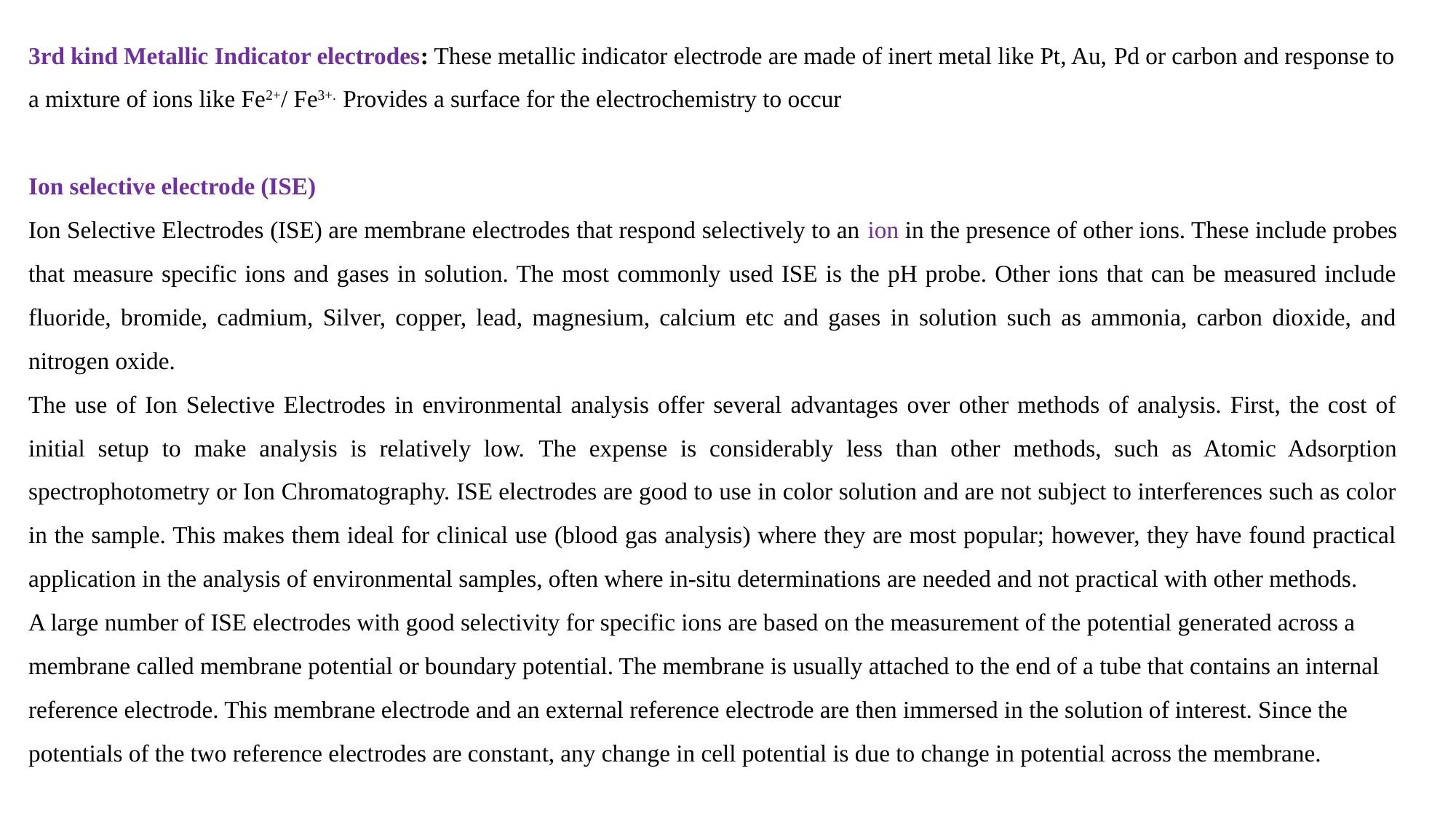

3rd kind Metallic Indicator electrodes: These metallic indicator electrode are made of inert metal like Pt, Au, Pd or carbon and response to a mixture of ions like Fe2+/ Fe3+.  Provides a surface for the electrochemistry to occur

Ion selective electrode (ISE)
Ion Selective Electrodes (ISE) are membrane electrodes that respond selectively to an ion in the presence of other ions. These include probes that measure specific ions and gases in solution. The most commonly used ISE is the pH probe. Other ions that can be measured include fluoride, bromide, cadmium, Silver, copper, lead, magnesium, calcium etc and gases in solution such as ammonia, carbon dioxide, and nitrogen oxide.
The use of Ion Selective Electrodes in environmental analysis offer several advantages over other methods of analysis. First, the cost of initial setup to make analysis is relatively low. The expense is considerably less than other methods, such as Atomic Adsorption spectrophotometry or Ion Chromatography. ISE electrodes are good to use in color solution and are not subject to interferences such as color in the sample. This makes them ideal for clinical use (blood gas analysis) where they are most popular; however, they have found practical application in the analysis of environmental samples, often where in-situ determinations are needed and not practical with other methods.
A large number of ISE electrodes with good selectivity for specific ions are based on the measurement of the potential generated across a membrane called membrane potential or boundary potential. The membrane is usually attached to the end of a tube that contains an internal reference electrode. This membrane electrode and an external reference electrode are then immersed in the solution of interest. Since the potentials of the two reference electrodes are constant, any change in cell potential is due to change in potential across the membrane.